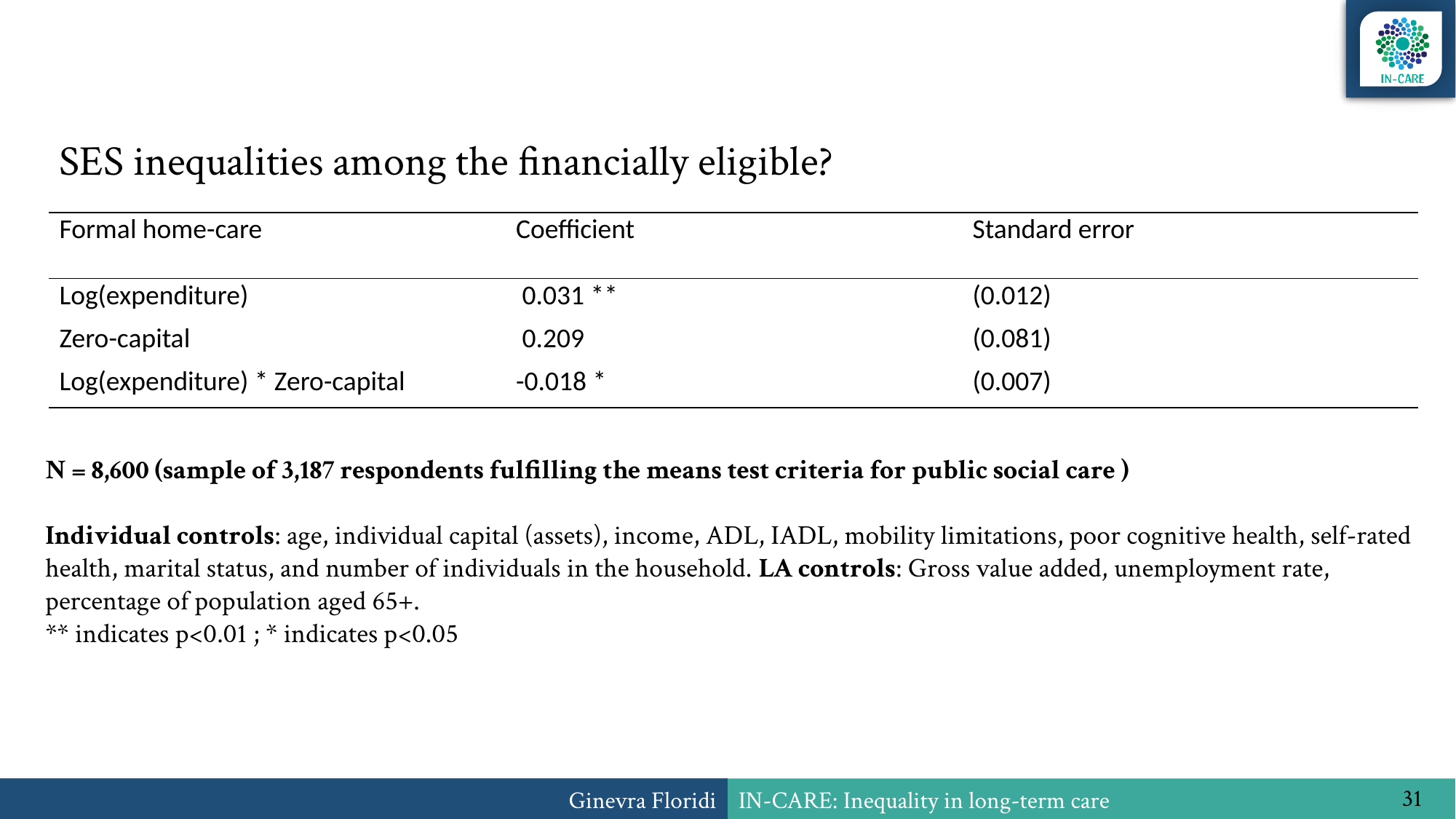

#
SES inequalities among the financially eligible?

| Formal home-care | Coefficient | Standard error |
| --- | --- | --- |
| Log(expenditure) | 0.031 \*\* | (0.012) |
| Zero-capital | 0.209 | (0.081) |
| Log(expenditure) \* Zero-capital | -0.018 \* | (0.007) |
N = 8,600 (sample of 3,187 respondents fulfilling the means test criteria for public social care )

Individual controls: age, individual capital (assets), income, ADL, IADL, mobility limitations, poor cognitive health, self-rated health, marital status, and number of individuals in the household. LA controls: Gross value added, unemployment rate, percentage of population aged 65+.
** indicates p<0.01 ; * indicates p<0.05

31
Ginevra Floridi